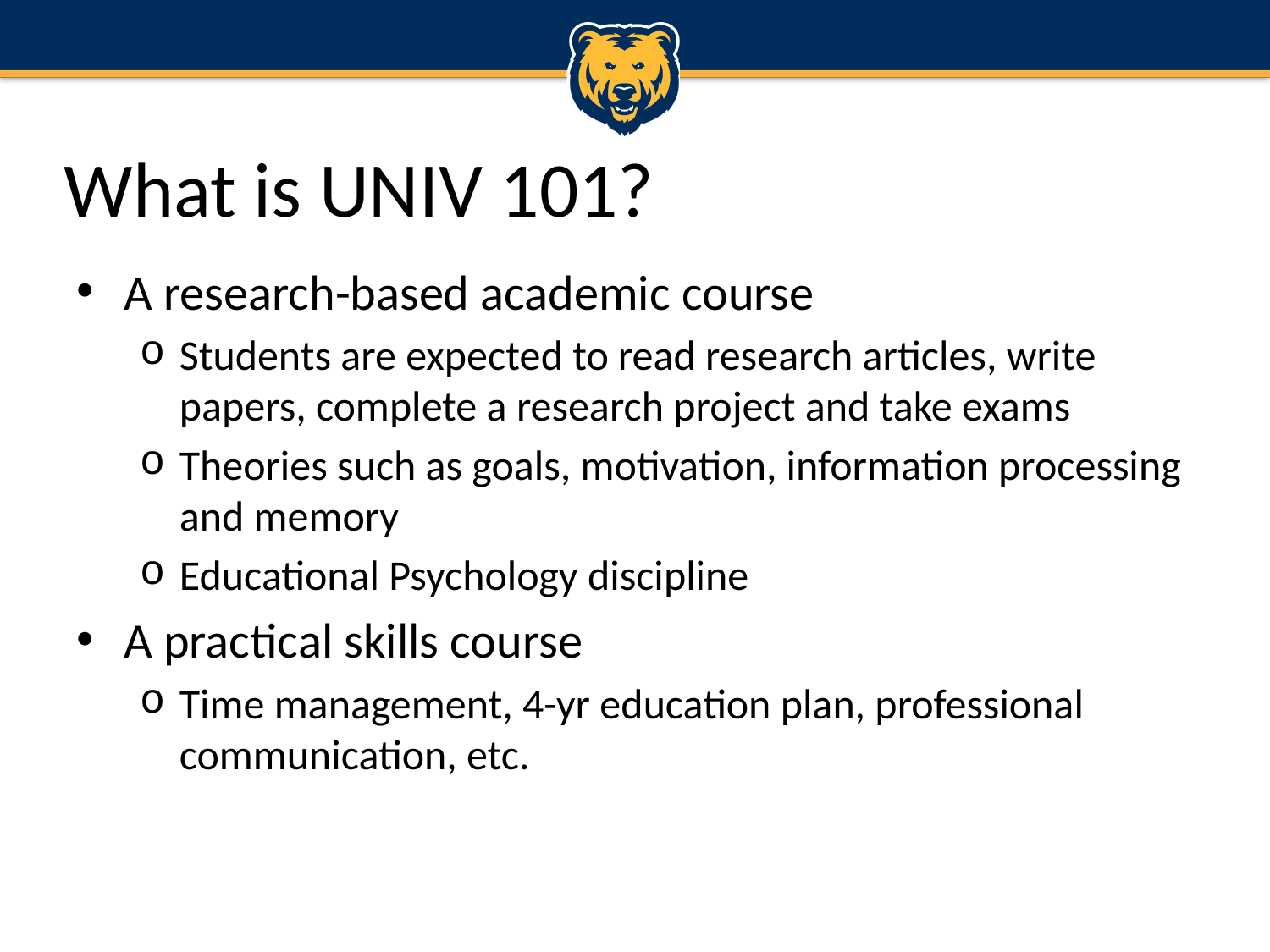

# What is UNIV 101?
A research-based academic course
Students are expected to read research articles, write papers, complete a research project and take exams
Theories such as goals, motivation, information processing and memory
Educational Psychology discipline
A practical skills course
Time management, 4-yr education plan, professional communication, etc.